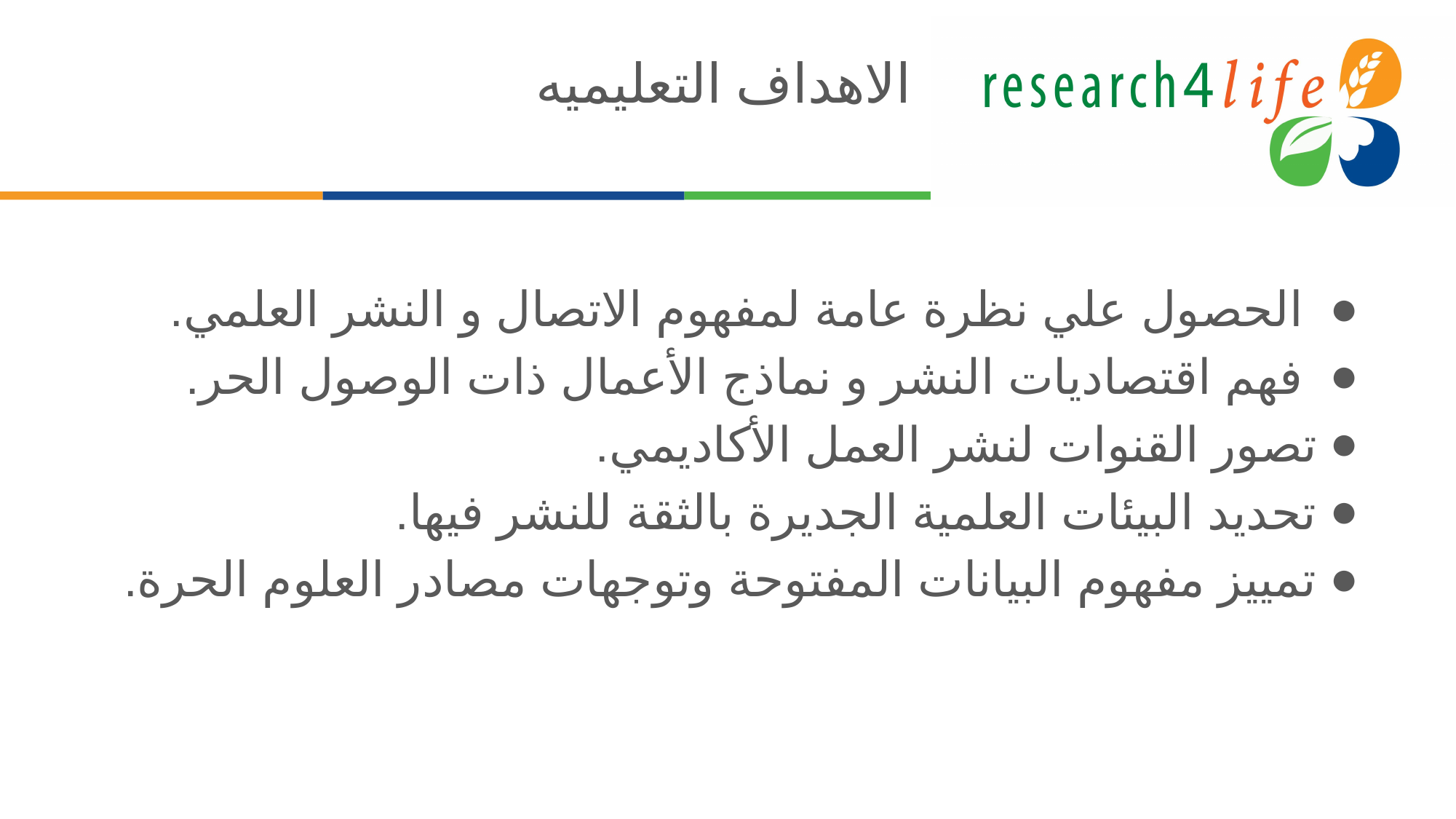

# الاهداف التعليميه
 الحصول علي نظرة عامة لمفهوم الاتصال و النشر العلمي.
 فهم اقتصاديات النشر و نماذج الأعمال ذات الوصول الحر.
تصور القنوات لنشر العمل الأكاديمي.
تحديد البيئات العلمية الجديرة بالثقة للنشر فيها.
تمييز مفهوم البيانات المفتوحة وتوجهات مصادر العلوم الحرة.